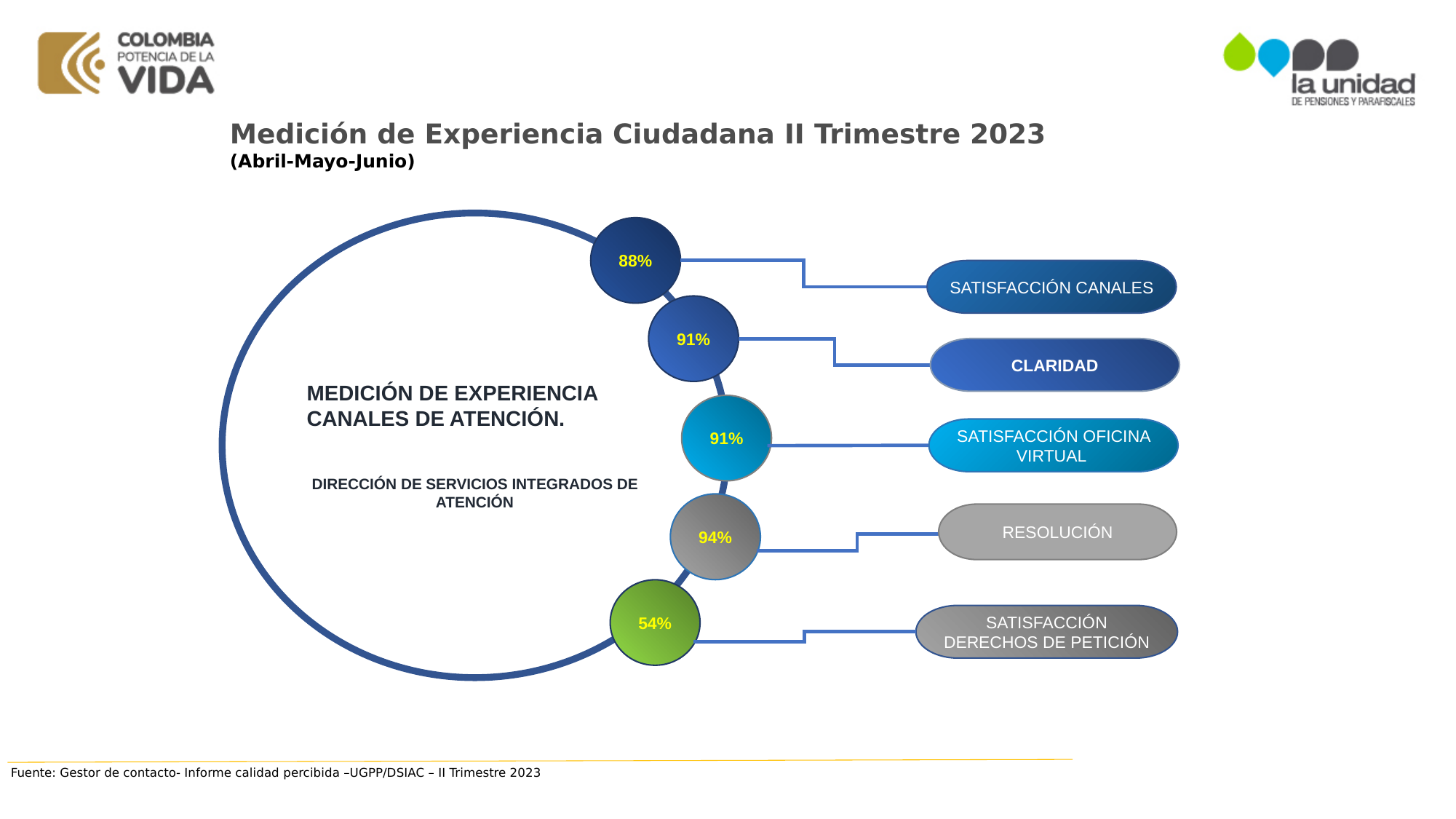

Medición de Experiencia Ciudadana II Trimestre 2023
(Abril-Mayo-Junio)
MEDICIÓN DE EXPERIENCIA CANALES DE ATENCIÓN.

DIRECCIÓN DE SERVICIOS INTEGRADOS DE ATENCIÓN
88%
SATISFACCIÓN CANALES
91%
CLARIDAD
91%
SATISFACCIÓN OFICINA VIRTUAL
94%
RESOLUCIÓN
54%
SATISFACCIÓN DERECHOS DE PETICIÓN
Fuente: Gestor de contacto- Informe calidad percibida –UGPP/DSIAC – II Trimestre 2023